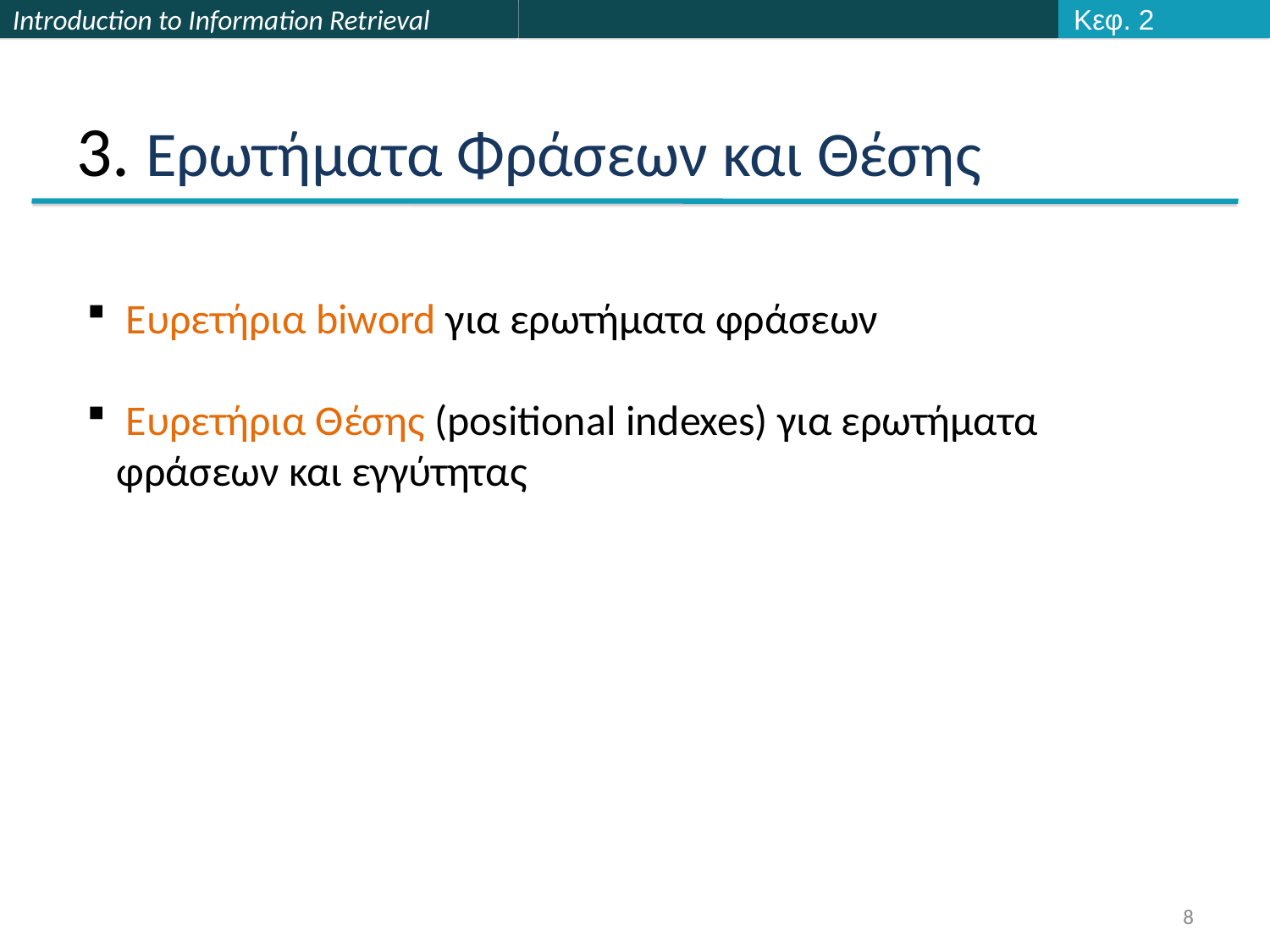

Κεφ. 2
# 3. Ερωτήματα Φράσεων και Θέσης
 Ευρετήρια biword για ερωτήματα φράσεων

 Ευρετήρια Θέσης (positional indexes) για ερωτήματα φράσεων και εγγύτητας
8